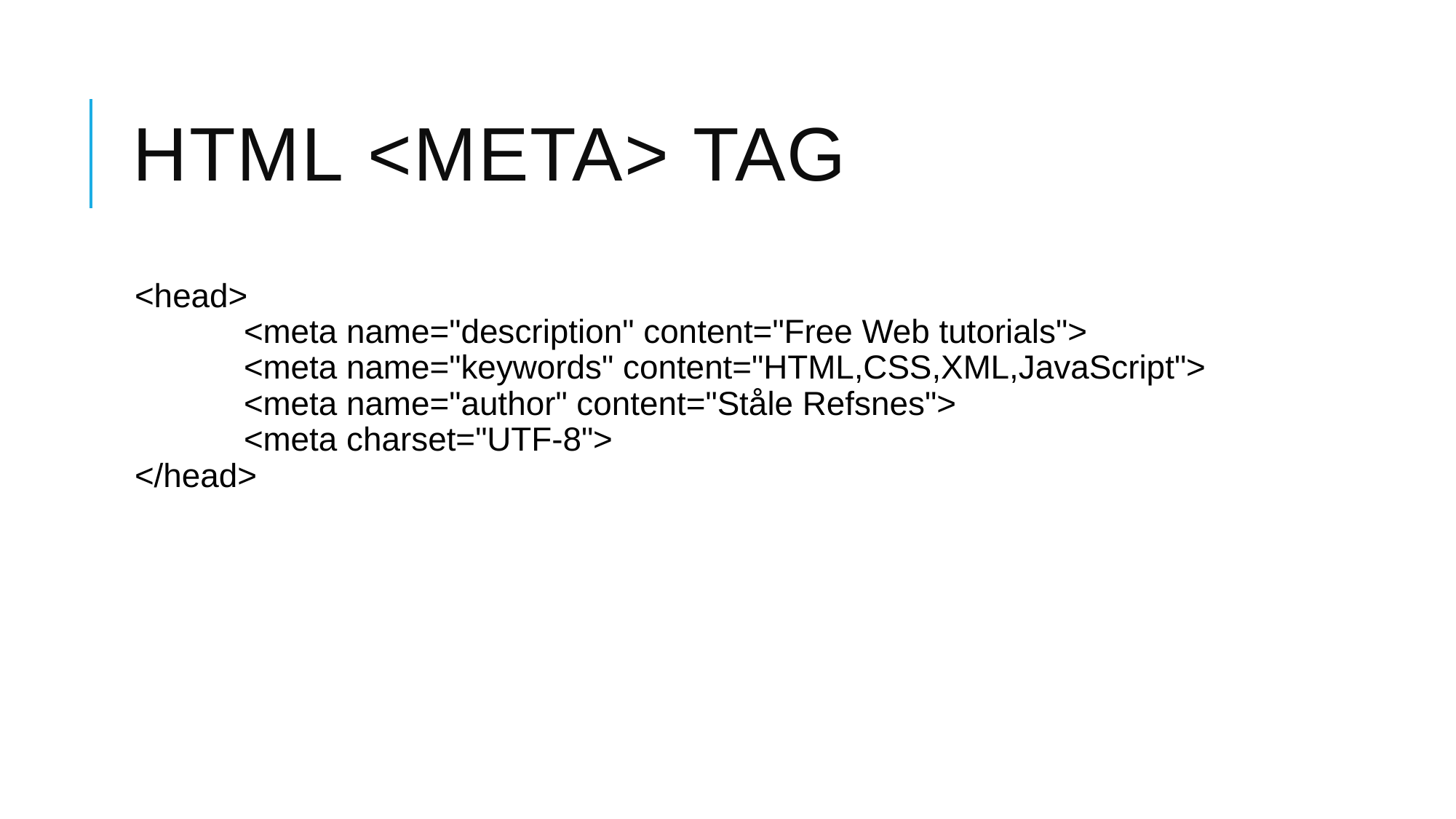

# HTML <meta> Tag
<head>
 	<meta name="description" content="Free Web tutorials">
	<meta name="keywords" content="HTML,CSS,XML,JavaScript">
	<meta name="author" content="Ståle Refsnes">
	<meta charset="UTF-8">
</head>